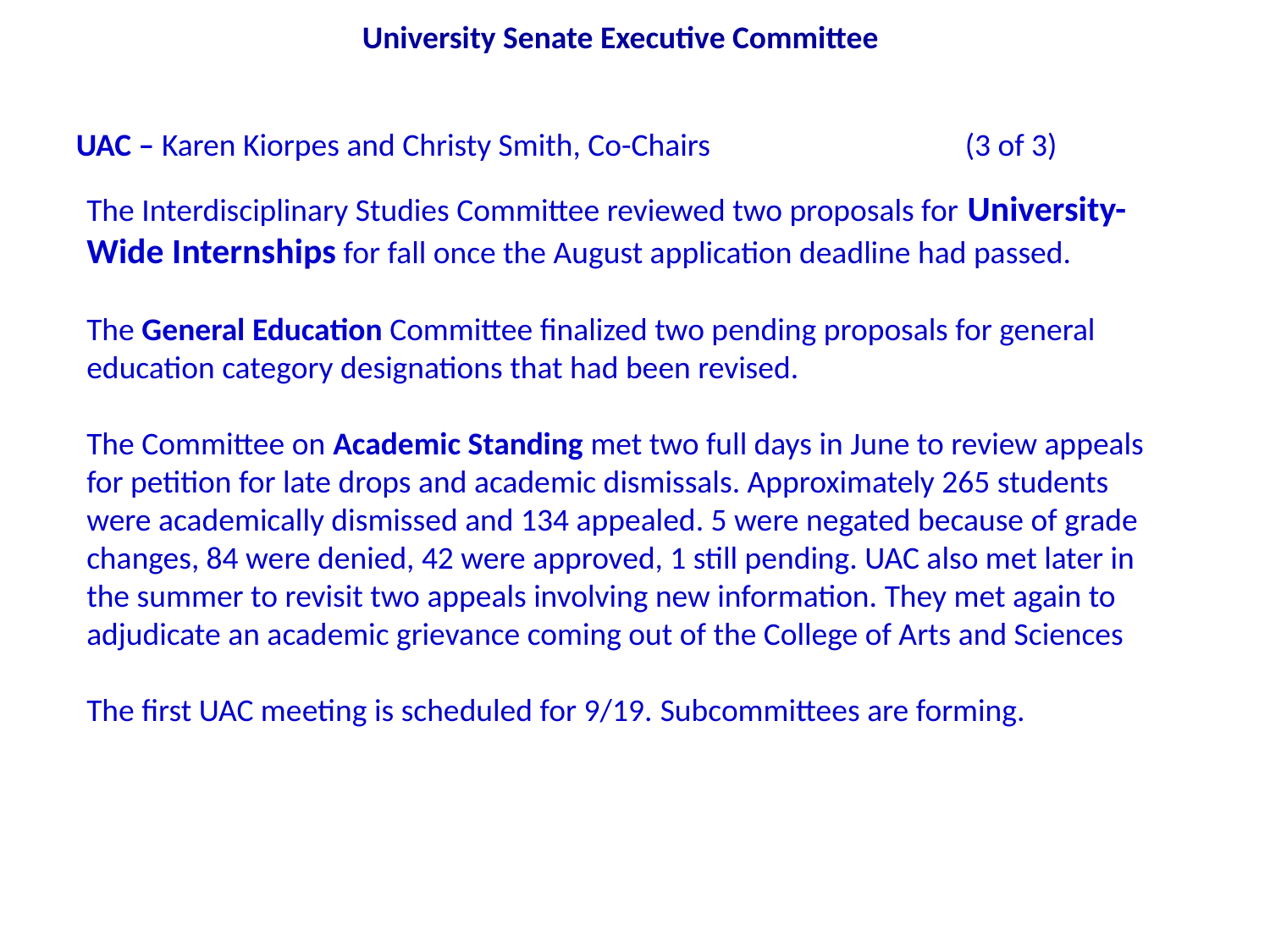

University Senate Executive Committee

UAC – Karen Kiorpes and Christy Smith, Co-Chairs 		(3 of 3)
The Interdisciplinary Studies Committee reviewed two proposals for University-Wide Internships for fall once the August application deadline had passed.

The General Education Committee finalized two pending proposals for general education category designations that had been revised.

The Committee on Academic Standing met two full days in June to review appeals for petition for late drops and academic dismissals. Approximately 265 students were academically dismissed and 134 appealed. 5 were negated because of grade changes, 84 were denied, 42 were approved, 1 still pending. UAC also met later in the summer to revisit two appeals involving new information. They met again to adjudicate an academic grievance coming out of the College of Arts and Sciences

The first UAC meeting is scheduled for 9/19. Subcommittees are forming.